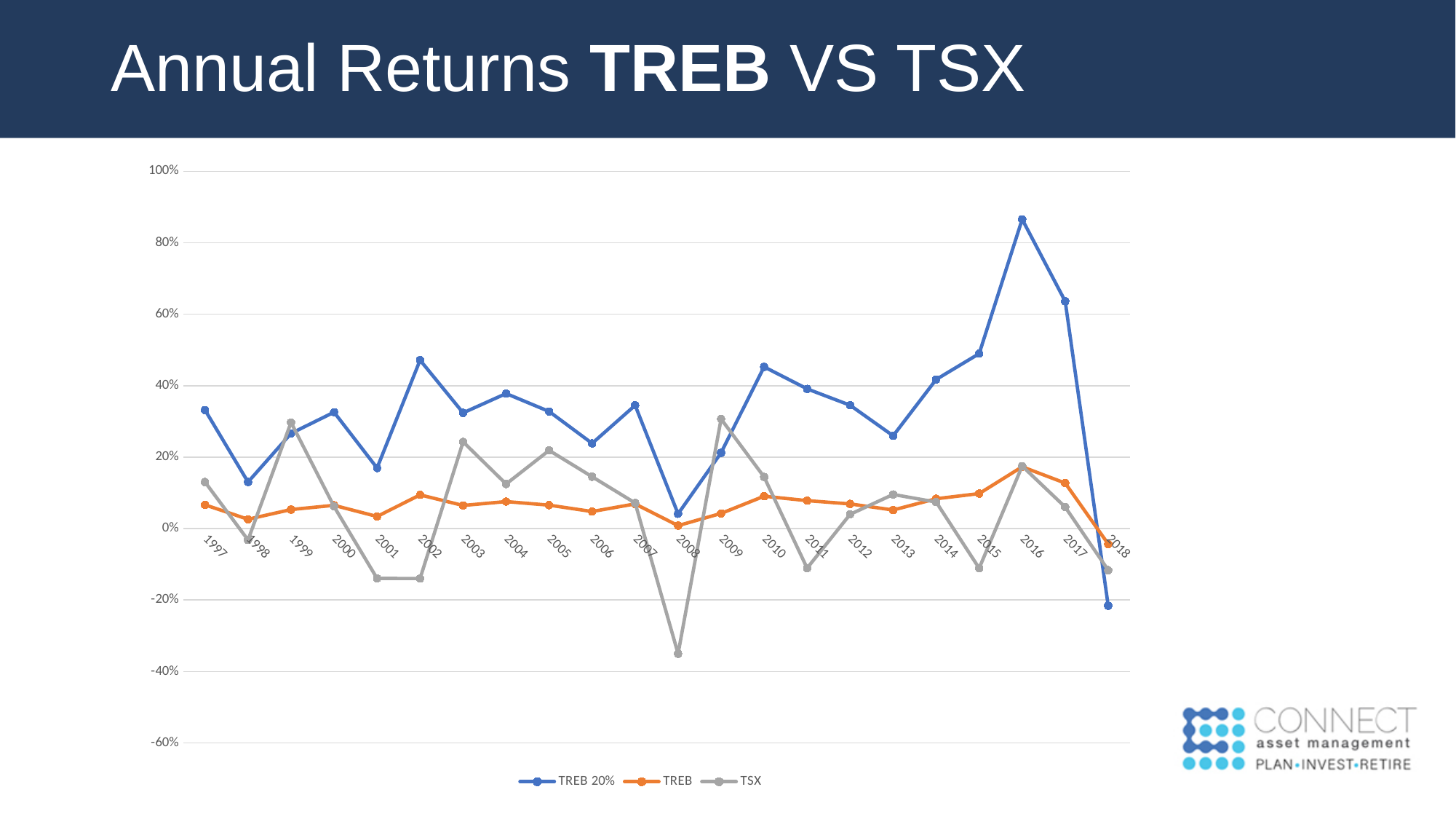

# Annual Returns TREB VS TSX

### Chart

| Category |  |  |  |
|---|---|---|---|
| 1997 | 0.3319959626545546 | 0.06639919253091092 | 0.13031990727227633 |
| 1998 | 0.13033169748280937 | 0.026066339496561876 | -0.03186833526384295 |
| 1999 | 0.26651753799322003 | 0.053303507598644 | 0.29722908321692776 |
| 2000 | 0.32584992906310756 | 0.06516998581262151 | 0.061795275590551216 |
| 2001 | 0.16963680088795707 | 0.03392736017759142 | -0.13939048633933612 |
| 2002 | 0.47161521701098963 | 0.09432304340219794 | -0.1396738727513231 |
| 2003 | 0.32401873335489095 | 0.0648037466709782 | 0.24285135474273334 |
| 2004 | 0.3781387873762655 | 0.0756277574752531 | 0.12477481148634761 |
| 2005 | 0.3279499795388144 | 0.06558999590776288 | 0.2190642016297795 |
| 2006 | 0.238667250161503 | 0.04773345003230061 | 0.14514658107602194 |
| 2007 | 0.3451572848858189 | 0.06903145697716379 | 0.0716332555802854 |
| 2008 | 0.041343731062418274 | 0.008268746212483654 | -0.35027390902663613 |
| 2009 | 0.21237811291508826 | 0.04247562258301766 | 0.30690944290530386 |
| 2010 | 0.4528397309462398 | 0.09056794618924796 | 0.1444827266218347 |
| 2011 | 0.39114163551878606 | 0.07822832710375723 | -0.11069743707236802 |
| 2012 | 0.34532293651373935 | 0.06906458730274788 | 0.0400197740042108 |
| 2013 | 0.2597710860338342 | 0.051954217206766844 | 0.09554969505844266 |
| 2014 | 0.41749050592973047 | 0.0834981011859461 | 0.07421255290330404 |
| 2015 | 0.48971628452024624 | 0.09794325690404924 | -0.11088307896700754 |
| 2016 | 0.865715833415043 | 0.1731431666830086 | 0.17506908174128258 |
| 2017 | 0.636374971397723 | 0.1272749942795446 | 0.06028026654299331 |
| 2018 | -0.21594040307416673 | -0.043188080614833355 | -0.1163708354489105 |